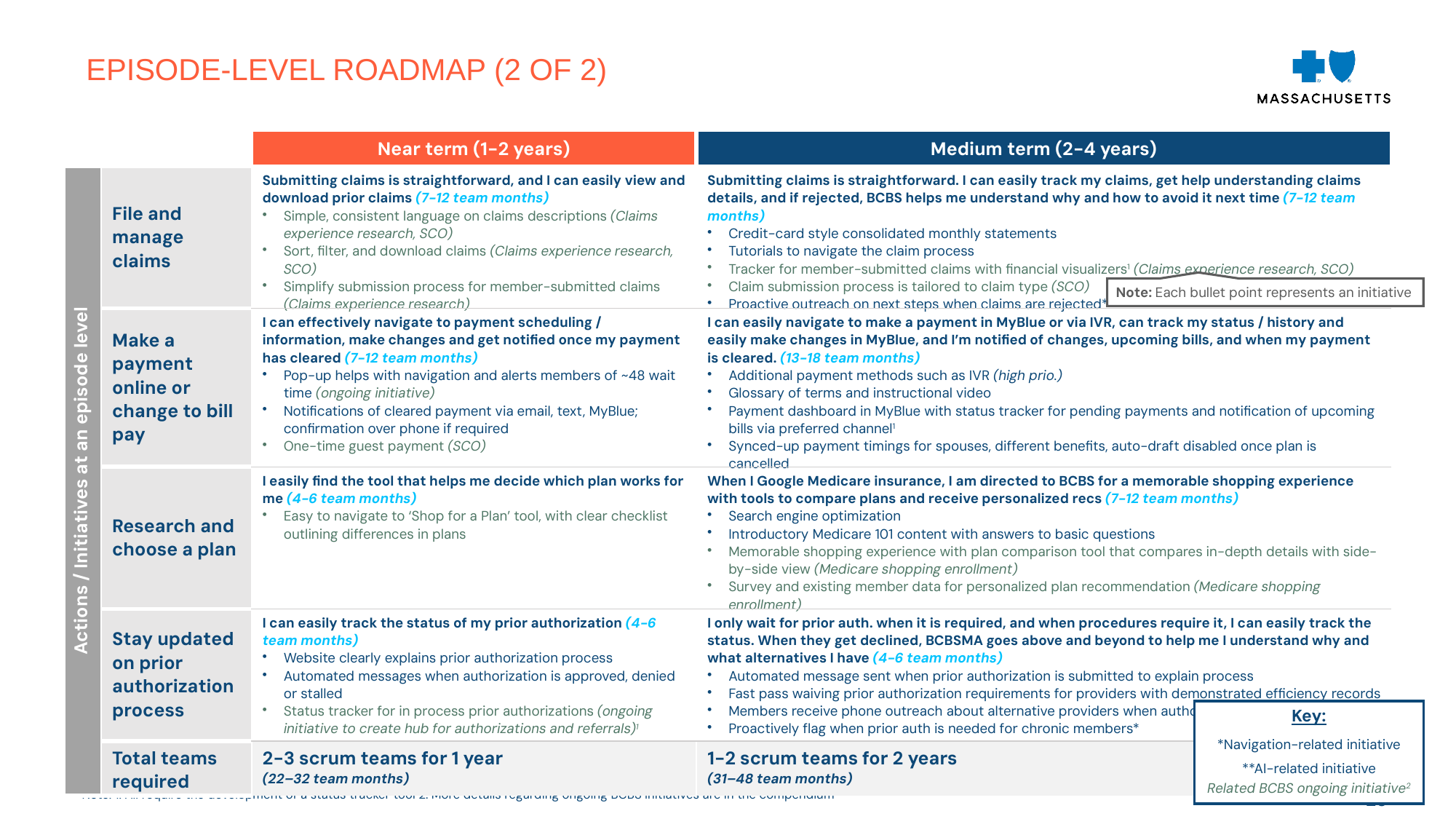

Episode-level roadmap (2 of 2)
|  |  | Near term (1-2 years) | Medium term (2-4 years) |
| --- | --- | --- | --- |
| Actions / Initiatives at an episode level | File and manage claims | Submitting claims is straightforward, and I can easily view and download prior claims (7-12 team months) Simple, consistent language on claims descriptions (Claims experience research, SCO) Sort, filter, and download claims (Claims experience research, SCO) Simplify submission process for member-submitted claims (Claims experience research) | Submitting claims is straightforward. I can easily track my claims, get help understanding claims details, and if rejected, BCBS helps me understand why and how to avoid it next time (7-12 team months) Credit-card style consolidated monthly statements Tutorials to navigate the claim process Tracker for member-submitted claims with financial visualizers1 (Claims experience research, SCO) Claim submission process is tailored to claim type (SCO) Proactive outreach on next steps when claims are rejected\* |
|  | Make a payment online or change to bill pay | I can effectively navigate to payment scheduling / information, make changes and get notified once my payment has cleared (7-12 team months) Pop-up helps with navigation and alerts members of ~48 wait time (ongoing initiative) Notifications of cleared payment via email, text, MyBlue; confirmation over phone if required One-time guest payment (SCO) | I can easily navigate to make a payment in MyBlue or via IVR, can track my status / history and easily make changes in MyBlue, and I’m notified of changes, upcoming bills, and when my payment is cleared. (13-18 team months) Additional payment methods such as IVR (high prio.) Glossary of terms and instructional video Payment dashboard in MyBlue with status tracker for pending payments and notification of upcoming bills via preferred channel1 Synced-up payment timings for spouses, different benefits, auto-draft disabled once plan is cancelled |
|  | Research and choose a plan | I easily find the tool that helps me decide which plan works for me (4-6 team months) Easy to navigate to ‘Shop for a Plan’ tool, with clear checklist outlining differences in plans | When I Google Medicare insurance, I am directed to BCBS for a memorable shopping experience with tools to compare plans and receive personalized recs (7-12 team months) Search engine optimization Introductory Medicare 101 content with answers to basic questions Memorable shopping experience with plan comparison tool that compares in-depth details with side-by-side view (Medicare shopping enrollment) Survey and existing member data for personalized plan recommendation (Medicare shopping enrollment) |
|  | Stay updated on prior authorization process | I can easily track the status of my prior authorization (4-6 team months) Website clearly explains prior authorization process Automated messages when authorization is approved, denied or stalled Status tracker for in process prior authorizations (ongoing initiative to create hub for authorizations and referrals)1 | I only wait for prior auth. when it is required, and when procedures require it, I can easily track the status. When they get declined, BCBSMA goes above and beyond to help me I understand why and what alternatives I have (4-6 team months) Automated message sent when prior authorization is submitted to explain process Fast pass waiving prior authorization requirements for providers with demonstrated efficiency records Members receive phone outreach about alternative providers when authorization is declined\* Proactively flag when prior auth is needed for chronic members\* |
|  | Total teams required | 2-3 scrum teams for 1 year (22–32 team months) | 1-2 scrum teams for 2 years (31–48 team months) |
Note: Each bullet point represents an initiative

Key:
*Navigation-related initiative
**AI-related initiative
Related BCBS ongoing initiative2
Note: 1. All require the development of a status tracker tool 2. More details regarding ongoing BCBS initiatives are in the compendium